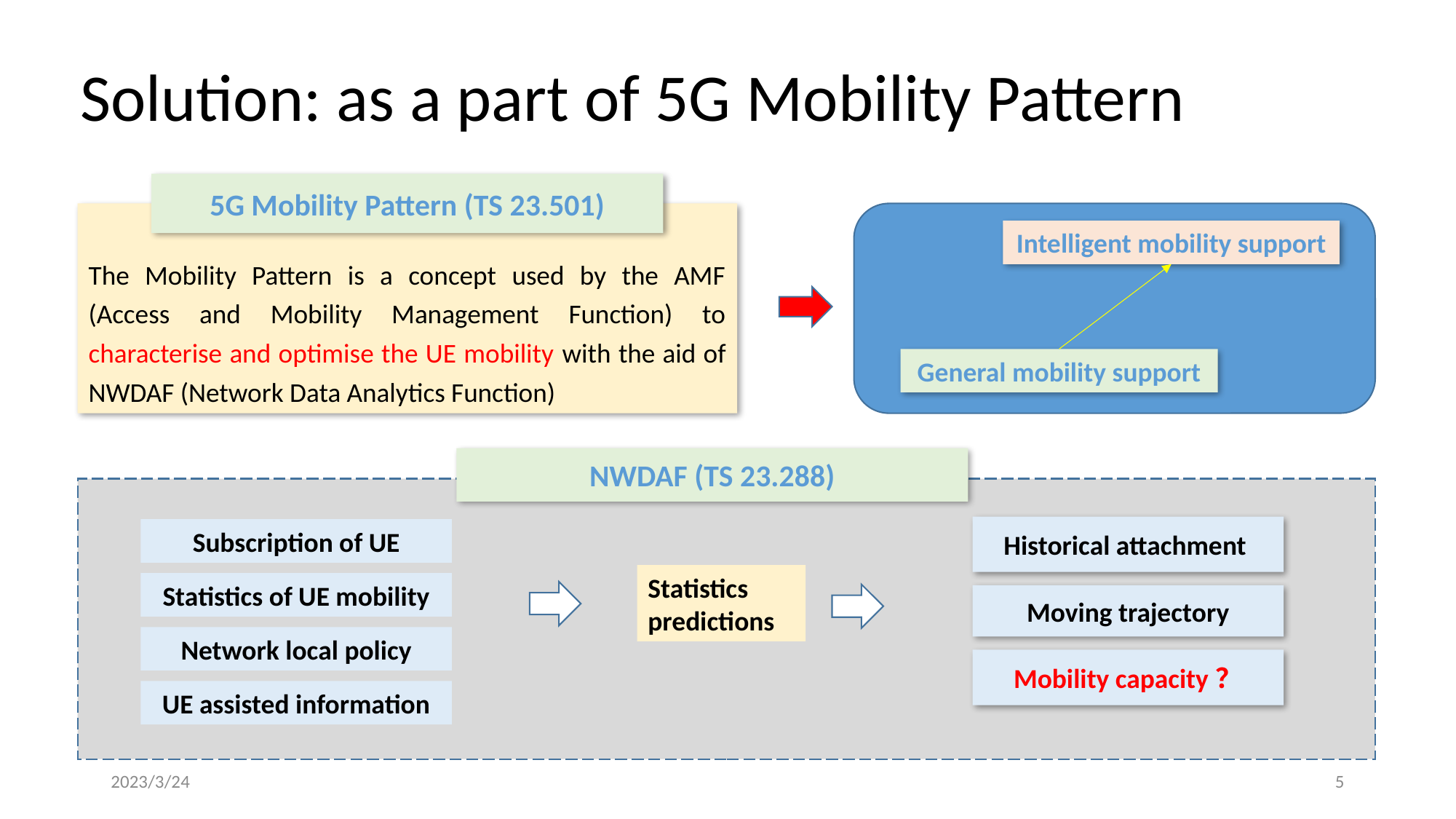

# Solution: as a part of 5G Mobility Pattern
5G Mobility Pattern (TS 23.501)

The Mobility Pattern is a concept used by the AMF (Access and Mobility Management Function) to characterise and optimise the UE mobility with the aid of NWDAF (Network Data Analytics Function)

Intelligent mobility support

General mobility support
NWDAF (TS 23.288)

Historical attachment
Subscription of UE
Statistics
predictions
Statistics of UE mobility

Moving trajectory
Network local policy
Mobility capacity？
UE assisted information
2023/3/24
5